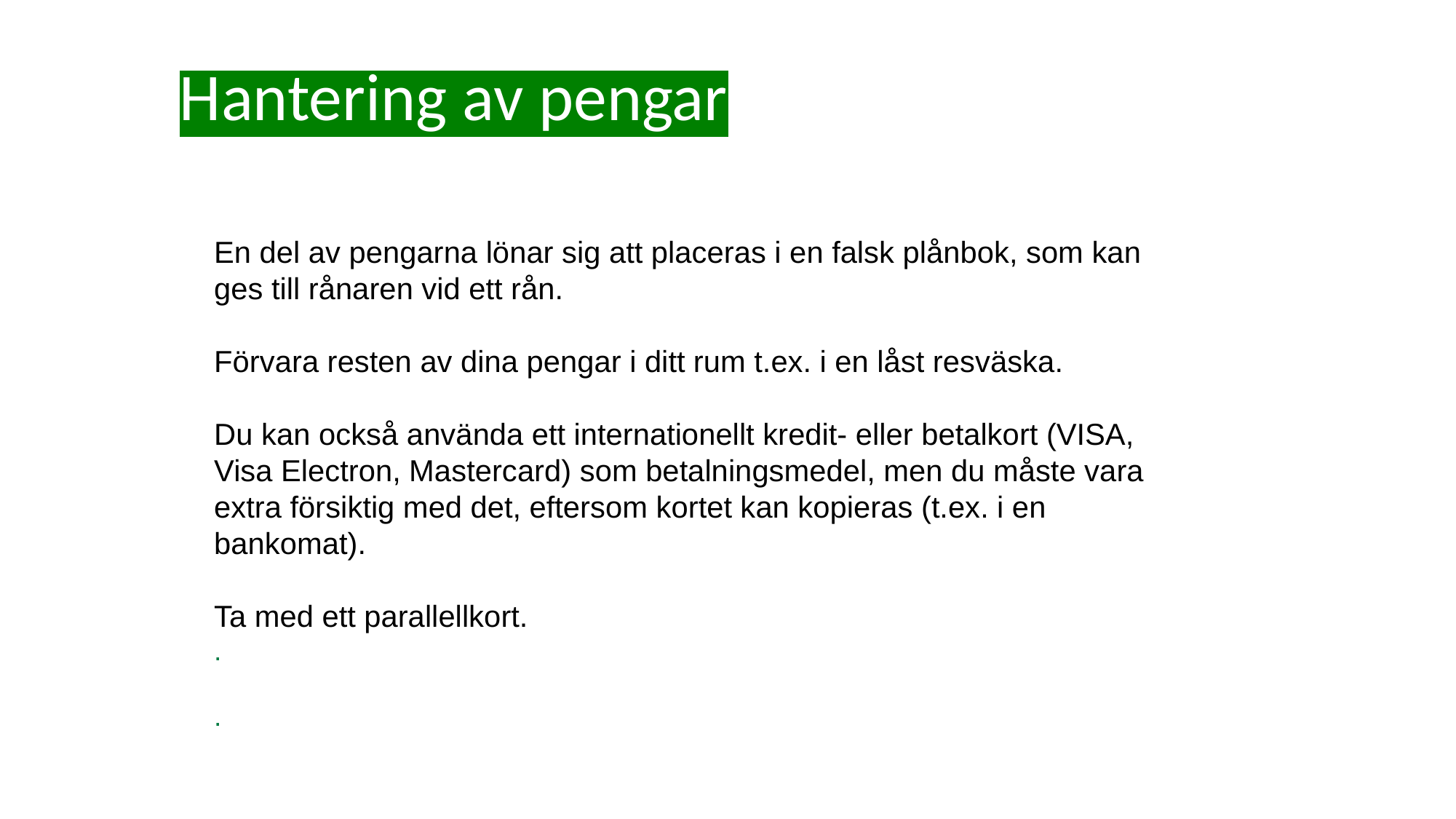

#
Hantering av pengar

En del av pengarna lönar sig att placeras i en falsk plånbok, som kan ges till rånaren vid ett rån.

Förvara resten av dina pengar i ditt rum t.ex. i en låst resväska.

Du kan också använda ett internationellt kredit- eller betalkort (VISA, Visa Electron, Mastercard) som betalningsmedel, men du måste vara extra försiktig med det, eftersom kortet kan kopieras (t.ex. i en bankomat).

Ta med ett parallellkort.
.

.